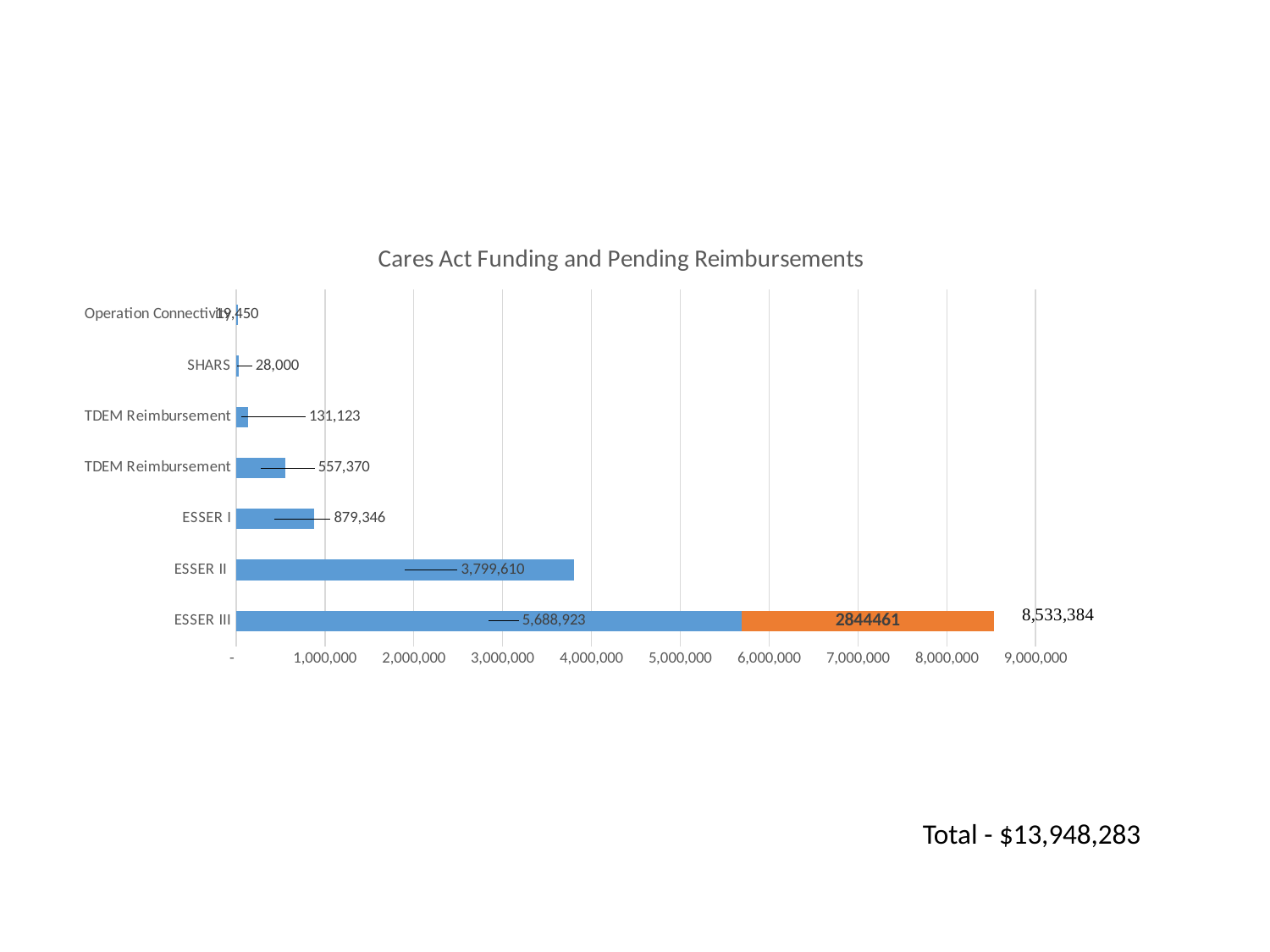

### Chart: Cares Act Funding and Pending Reimbursements

| Category |  |  |
|---|---|---|
| ESSER III | 5688923.0 | 2844461.0 |
| ESSER II  | 3799610.0 | None |
| ESSER I | 879346.0 | None |
| TDEM Reimbursement | 557370.0 | None |
| TDEM Reimbursement | 131123.0 | None |
| SHARS | 28000.0 | None |
| Operation Connectivity | 19450.0 | None |
Total - $13,948,283